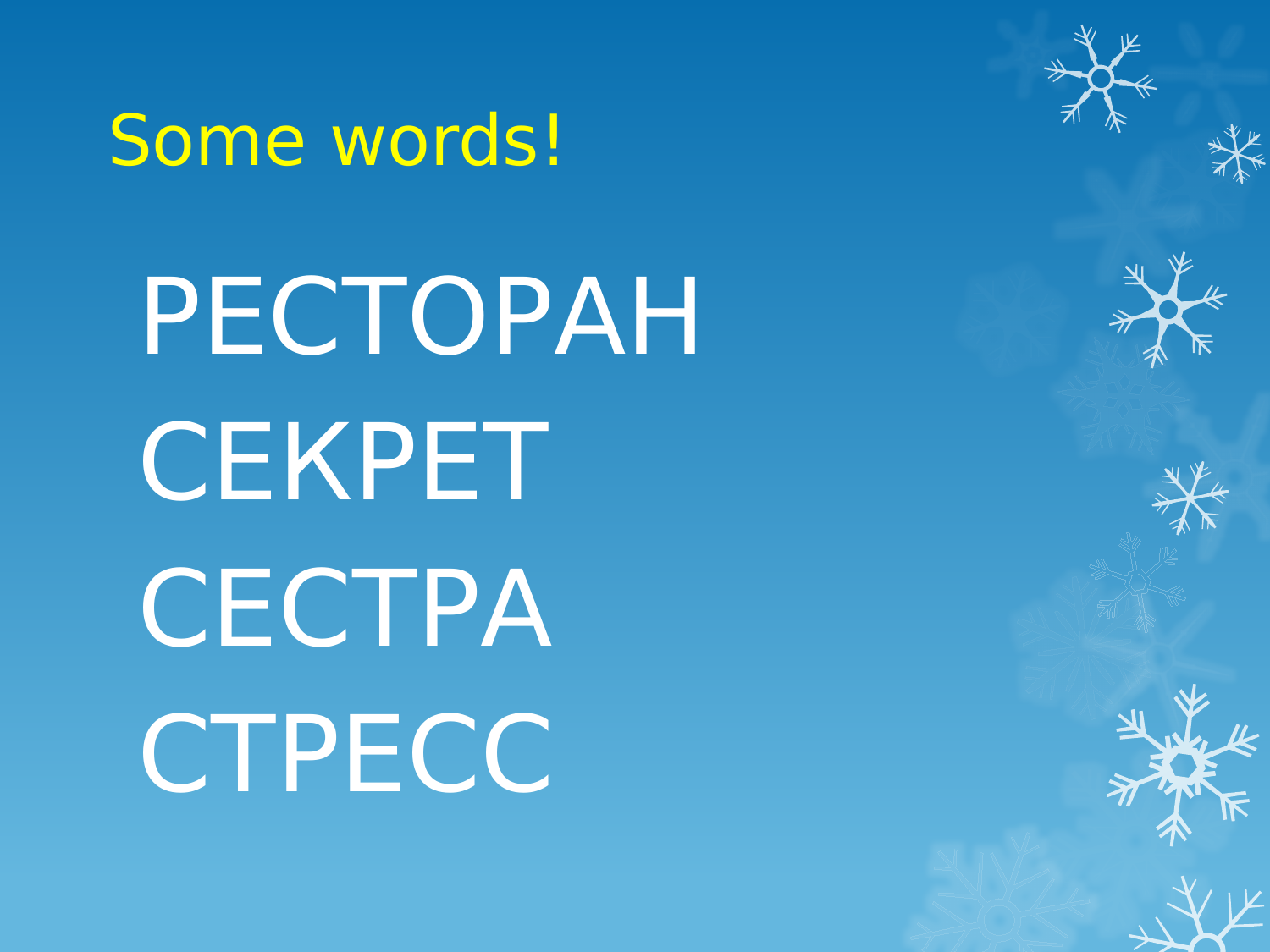

# Some words!
РЕСТОРАН
СЕКРЕТ
СЕСТРА
СТРЕСС